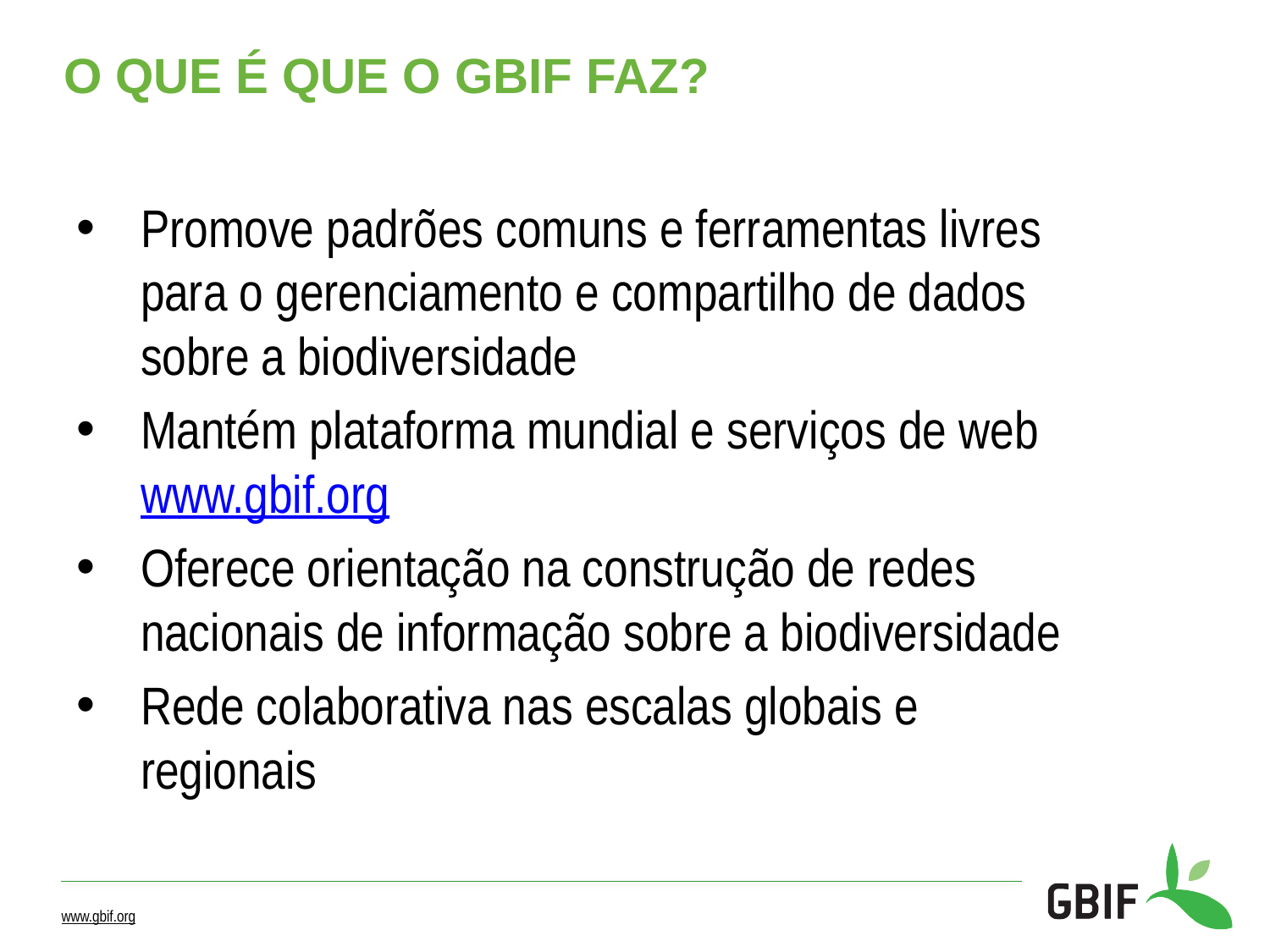

# O QUE É QUE O GBIF FAZ?
Promove padrões comuns e ferramentas livres para o gerenciamento e compartilho de dados sobre a biodiversidade
Mantém plataforma mundial e serviços de web www.gbif.org
Oferece orientação na construção de redes nacionais de informação sobre a biodiversidade
Rede colaborativa nas escalas globais e regionais

www.gbif.org